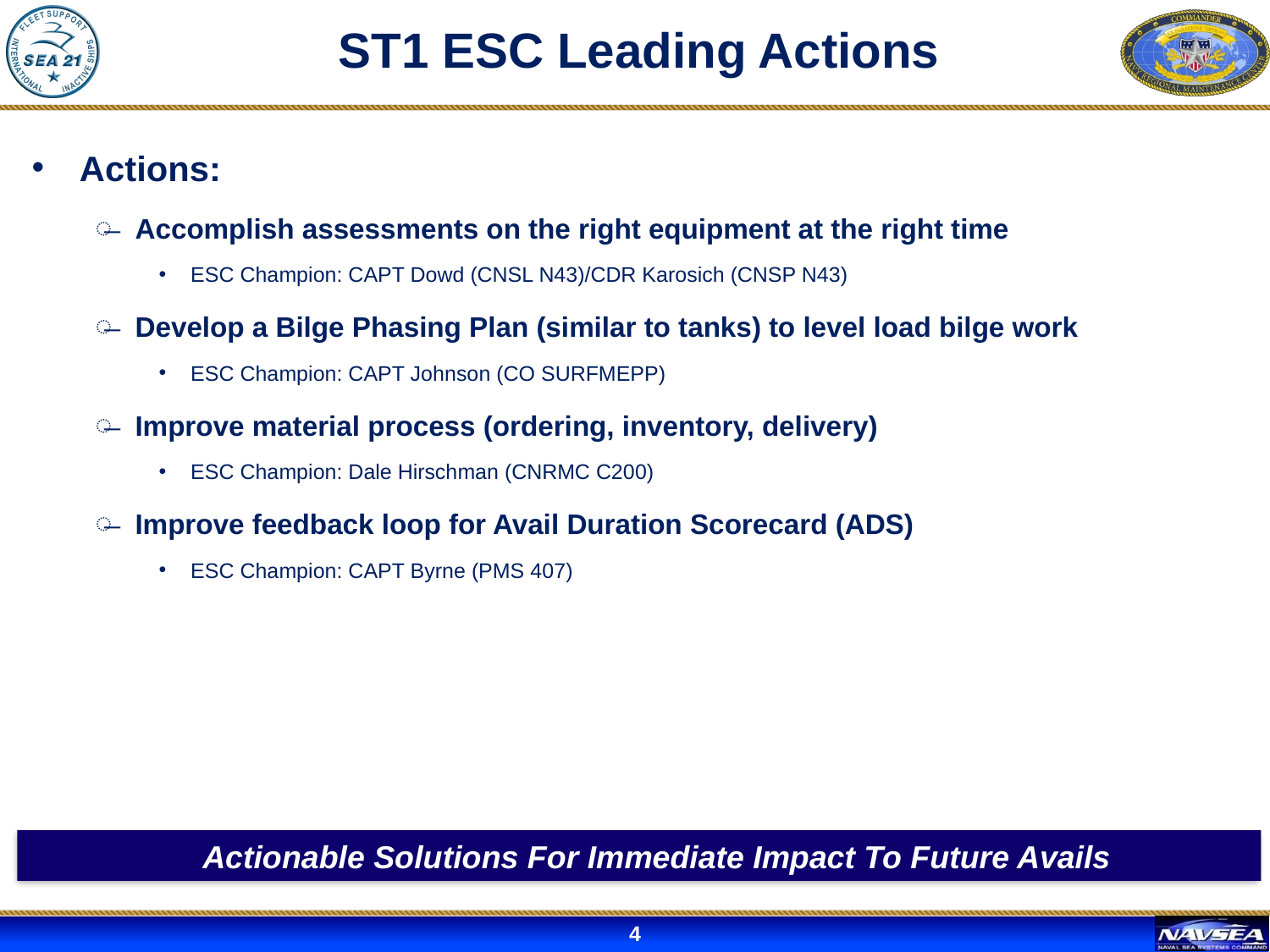

# ST1 ESC Leading Actions
Actions:
Accomplish assessments on the right equipment at the right time
ESC Champion: CAPT Dowd (CNSL N43)/CDR Karosich (CNSP N43)
Develop a Bilge Phasing Plan (similar to tanks) to level load bilge work
ESC Champion: CAPT Johnson (CO SURFMEPP)
Improve material process (ordering, inventory, delivery)
ESC Champion: Dale Hirschman (CNRMC C200)
Improve feedback loop for Avail Duration Scorecard (ADS)
ESC Champion: CAPT Byrne (PMS 407)

    Actionable Solutions For Immediate Impact To Future Avails